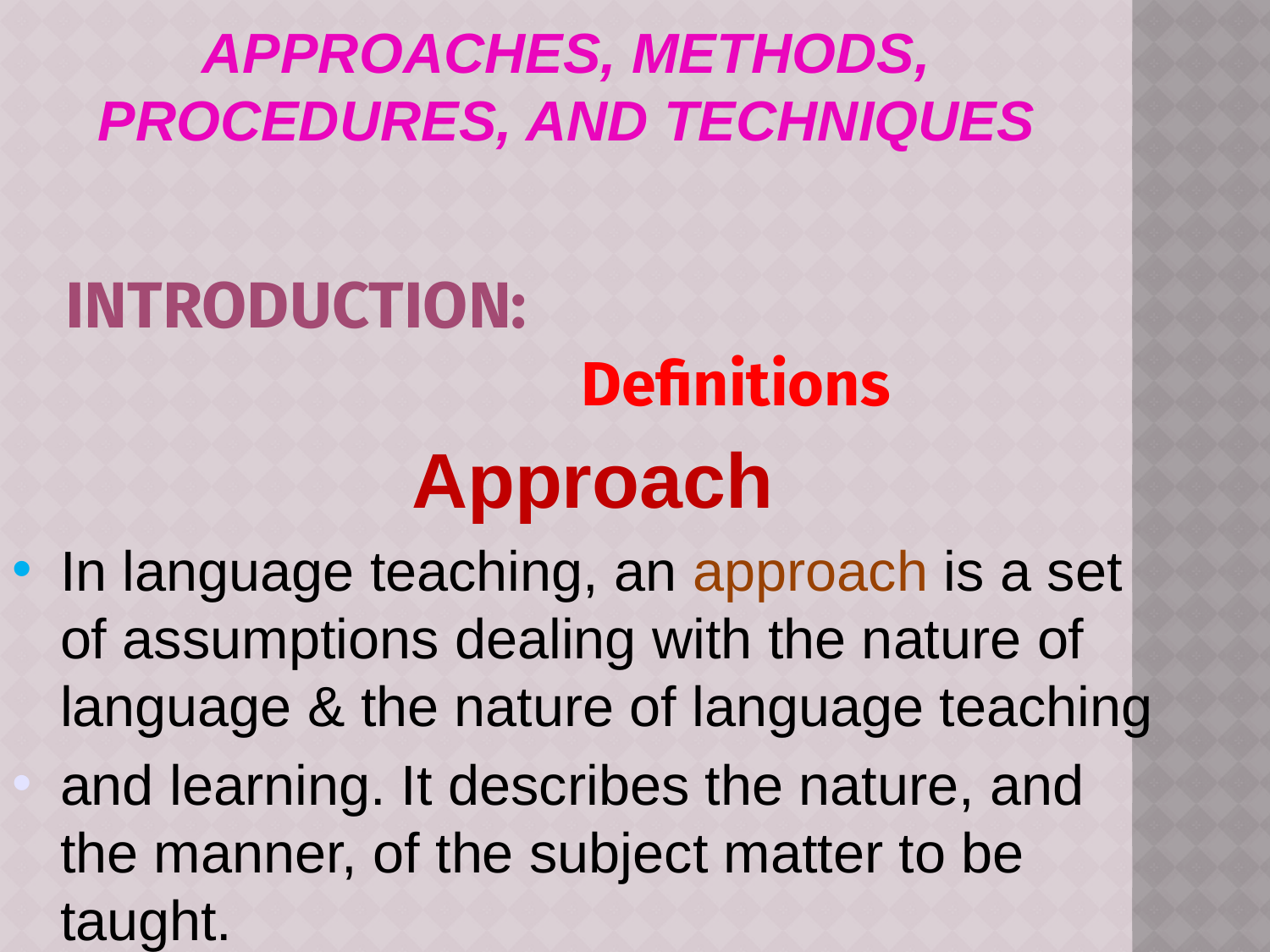

Approaches, methods, procedures, and techniques
Introduction:
                      Definitions
Approach
In language teaching, an approach is a set of assumptions dealing with the nature of language & the nature of language teaching
and learning. It describes the nature, and the manner, of the subject matter to be taught.